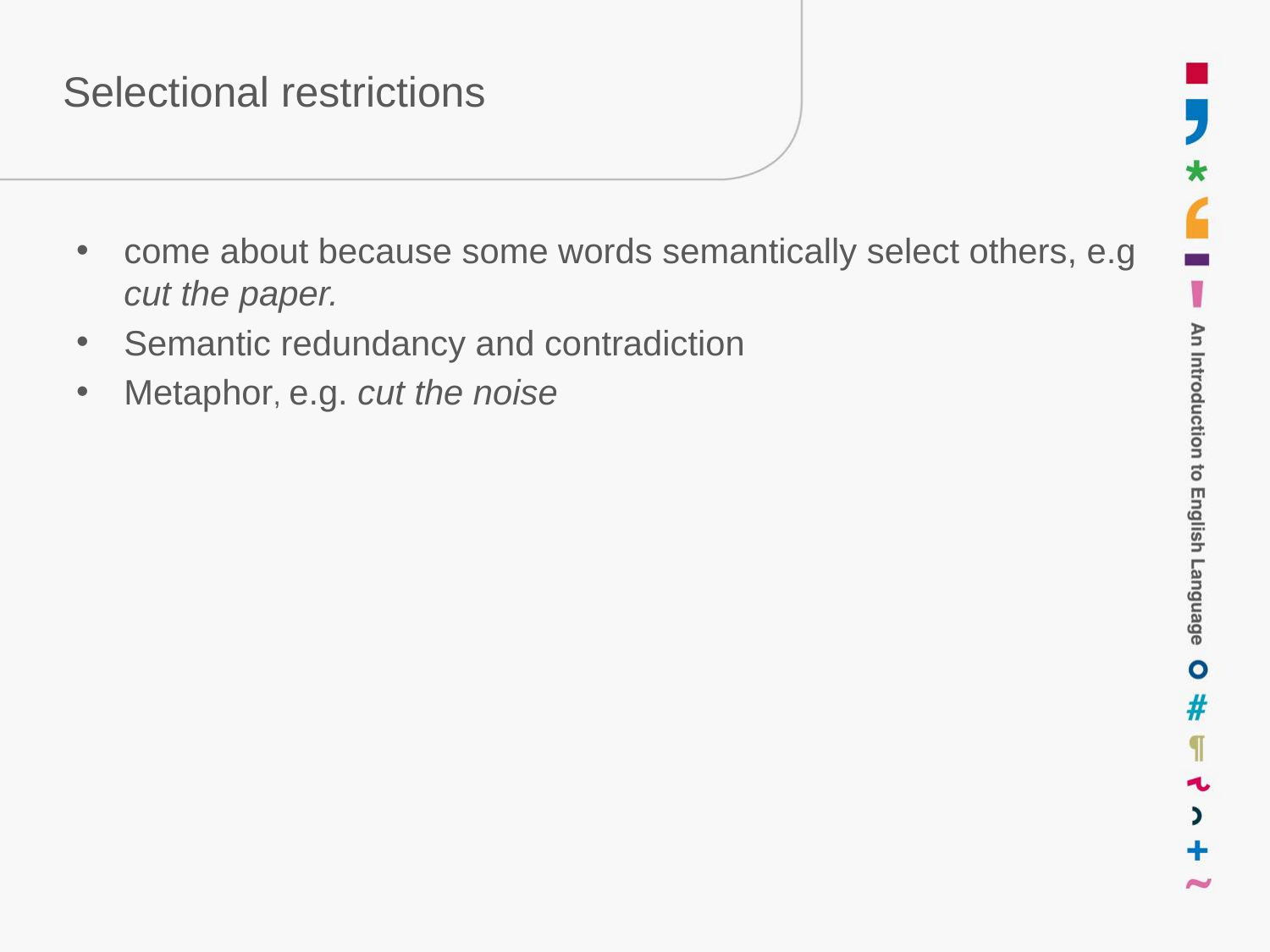

# Selectional restrictions
come about because some words semantically select others, e.g cut the paper.
Semantic redundancy and contradiction
Metaphor, e.g. cut the noise